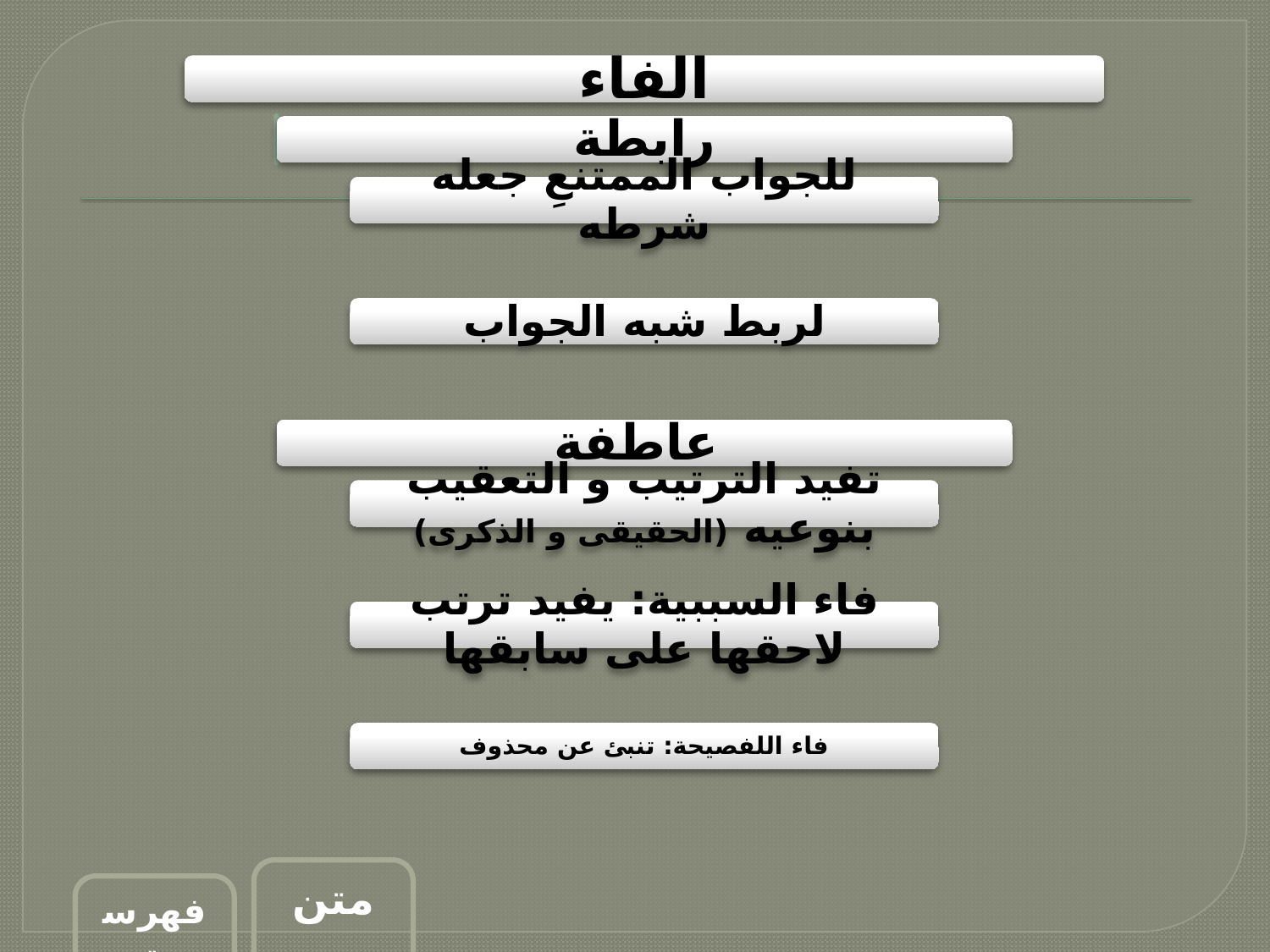

الفاء
رابطة
لربط شبه الجواب
 عاطفة
تفید الترتیب و التعقیب بنوعیه (الحقیقی و الذکری)
فاء اللفصیحة: تنبئ عن محذوف
متن
فهرست